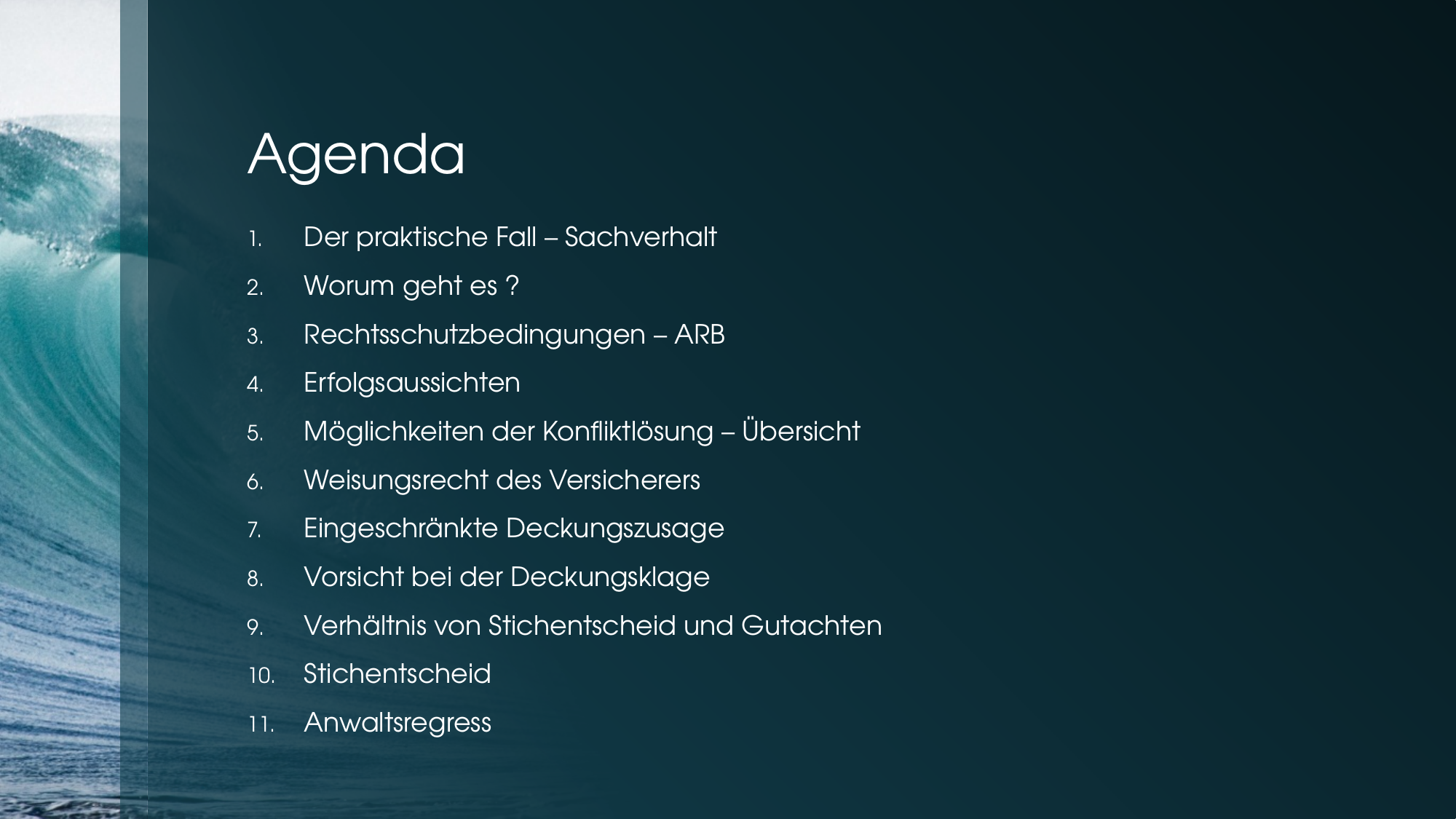

# Agenda
Der praktische Fall – Sachverhalt
Worum geht es ?
Rechtsschutzbedingungen – ARB
Erfolgsaussichten
Möglichkeiten der Konfliktlösung – Übersicht
Weisungsrecht des Versicherers
Eingeschränkte Deckungszusage
Vorsicht bei der Deckungsklage
Verhältnis von Stichentscheid und Gutachten
Stichentscheid
Anwaltsregress